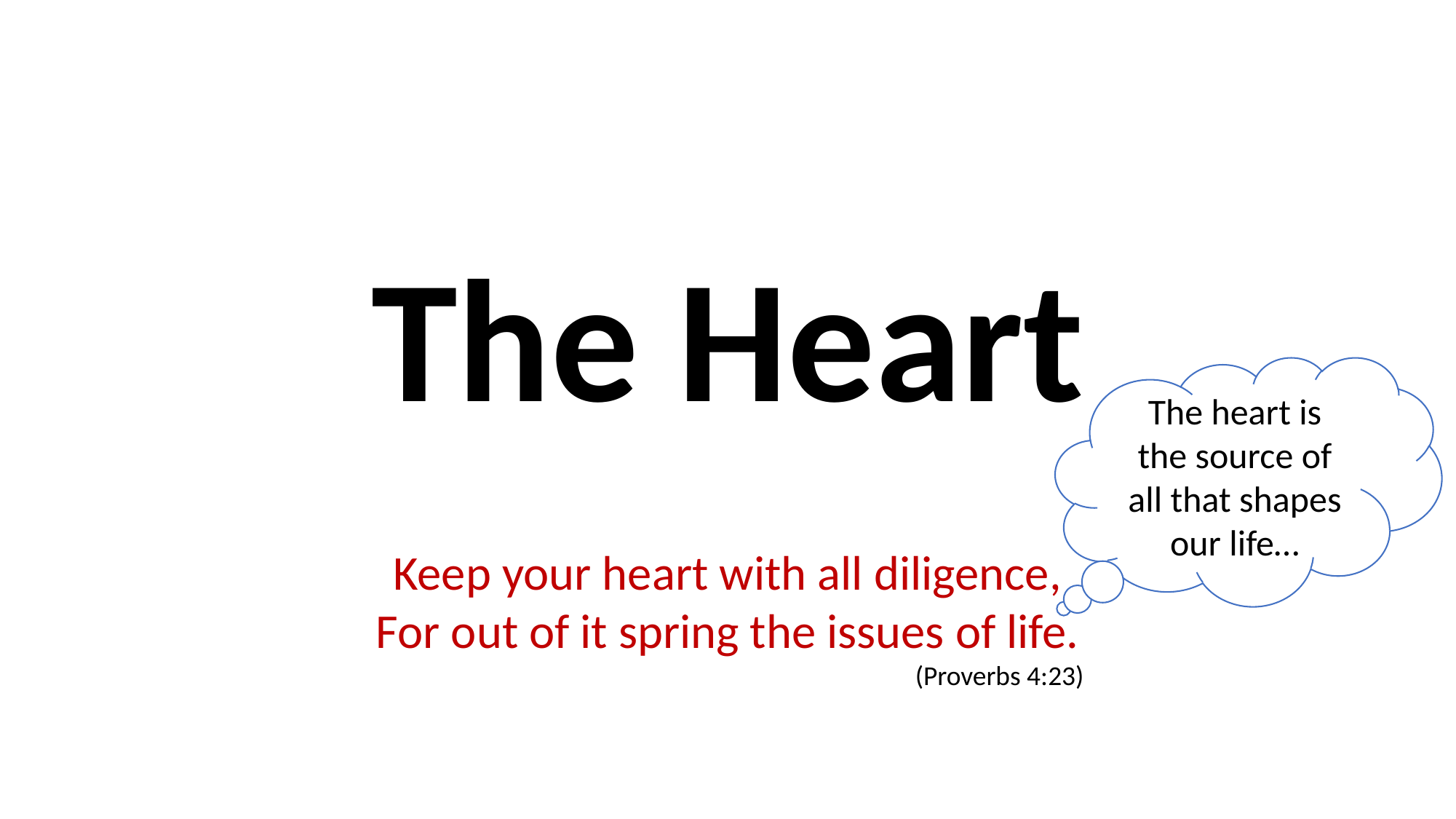

The Heart
The heart is the source of all that shapes our life…
Keep your heart with all diligence,
For out of it spring the issues of life.
(Proverbs 4:23)